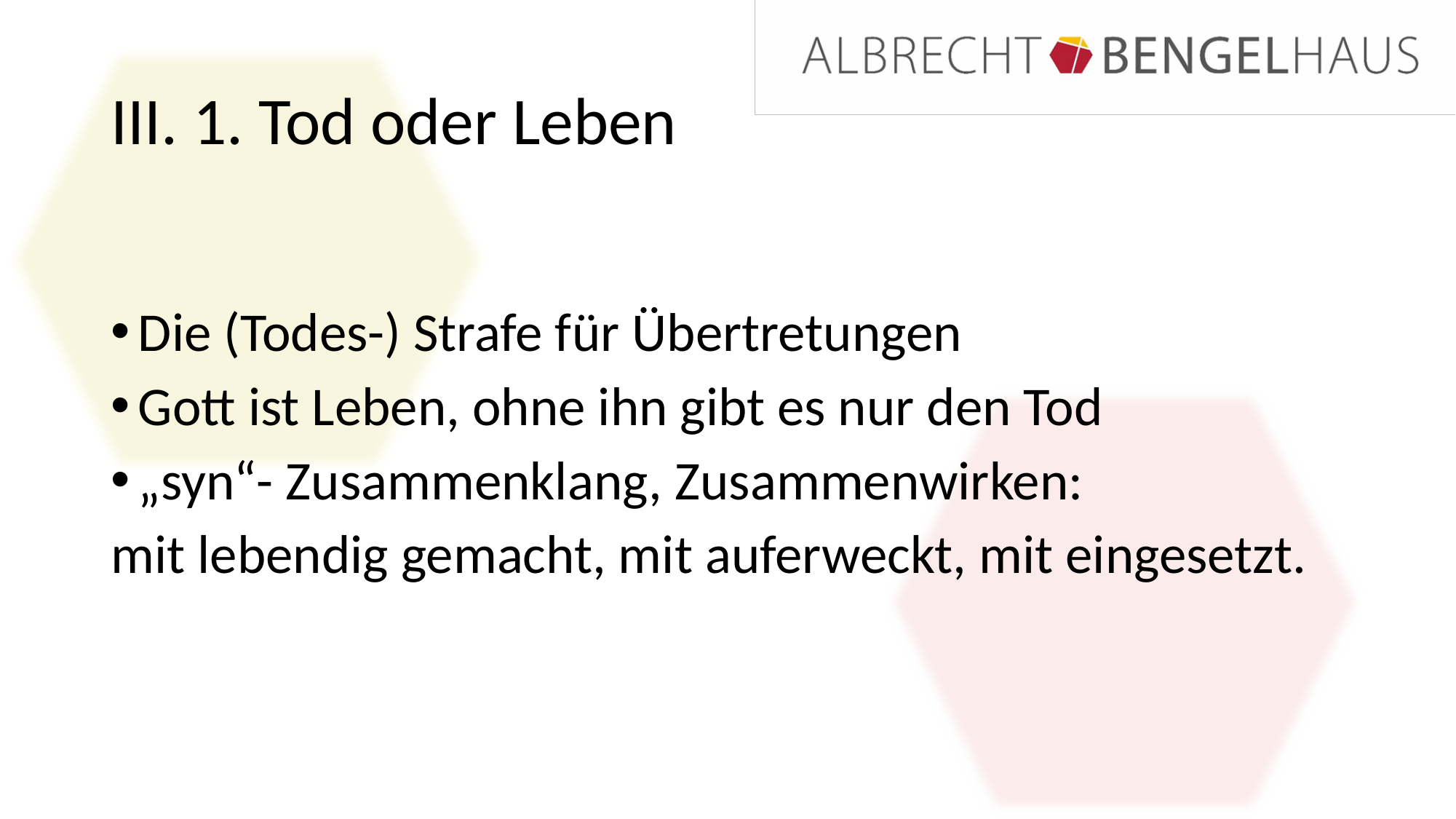

# III. 1. Tod oder Leben

Die (Todes-) Strafe für Übertretungen
Gott ist Leben, ohne ihn gibt es nur den Tod
„syn“- Zusammenklang, Zusammenwirken:
mit lebendig gemacht, mit auferweckt, mit eingesetzt.